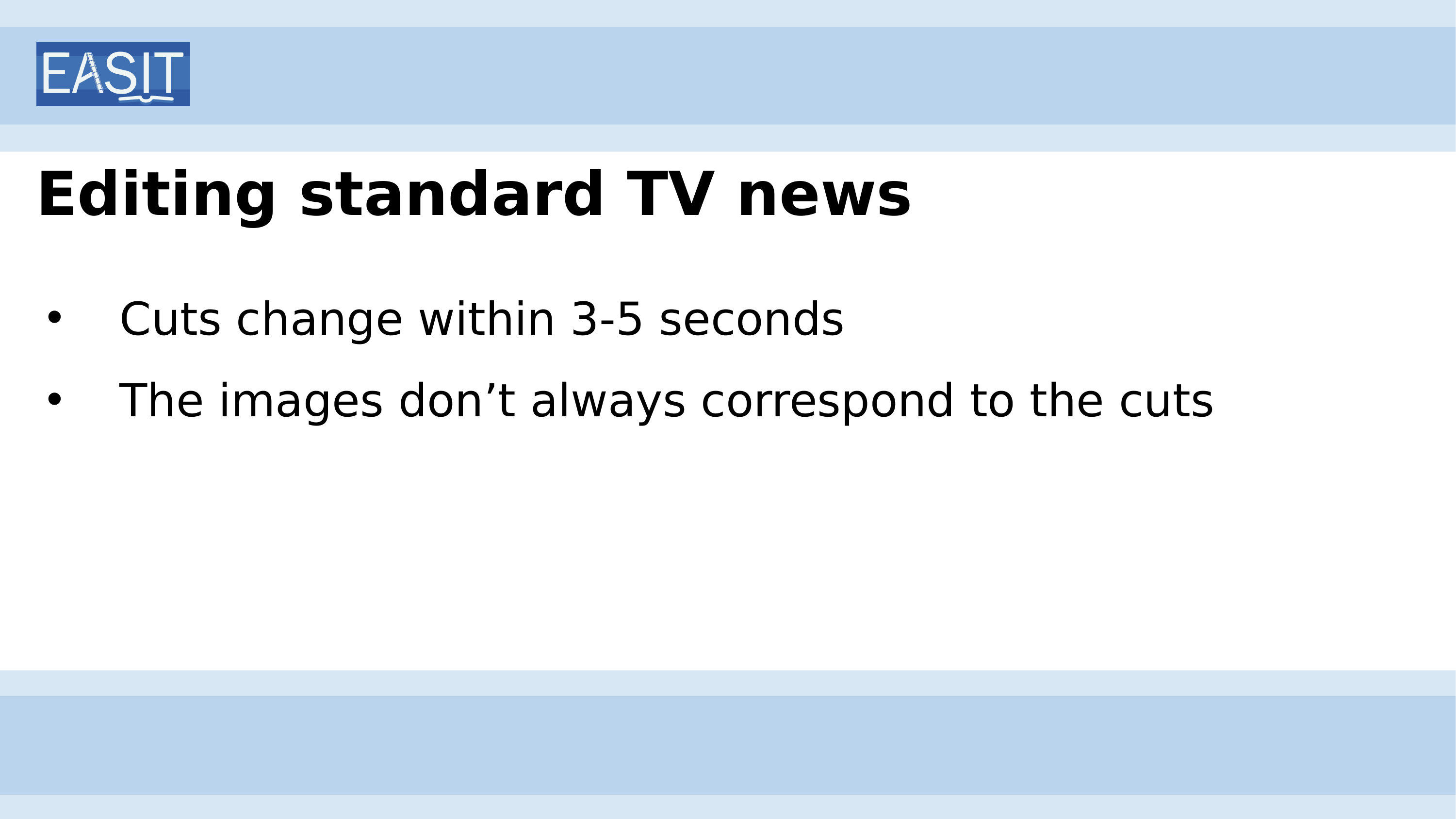

# Editing standard TV news
Cuts change within 3-5 seconds
The images don’t always correspond to the cuts